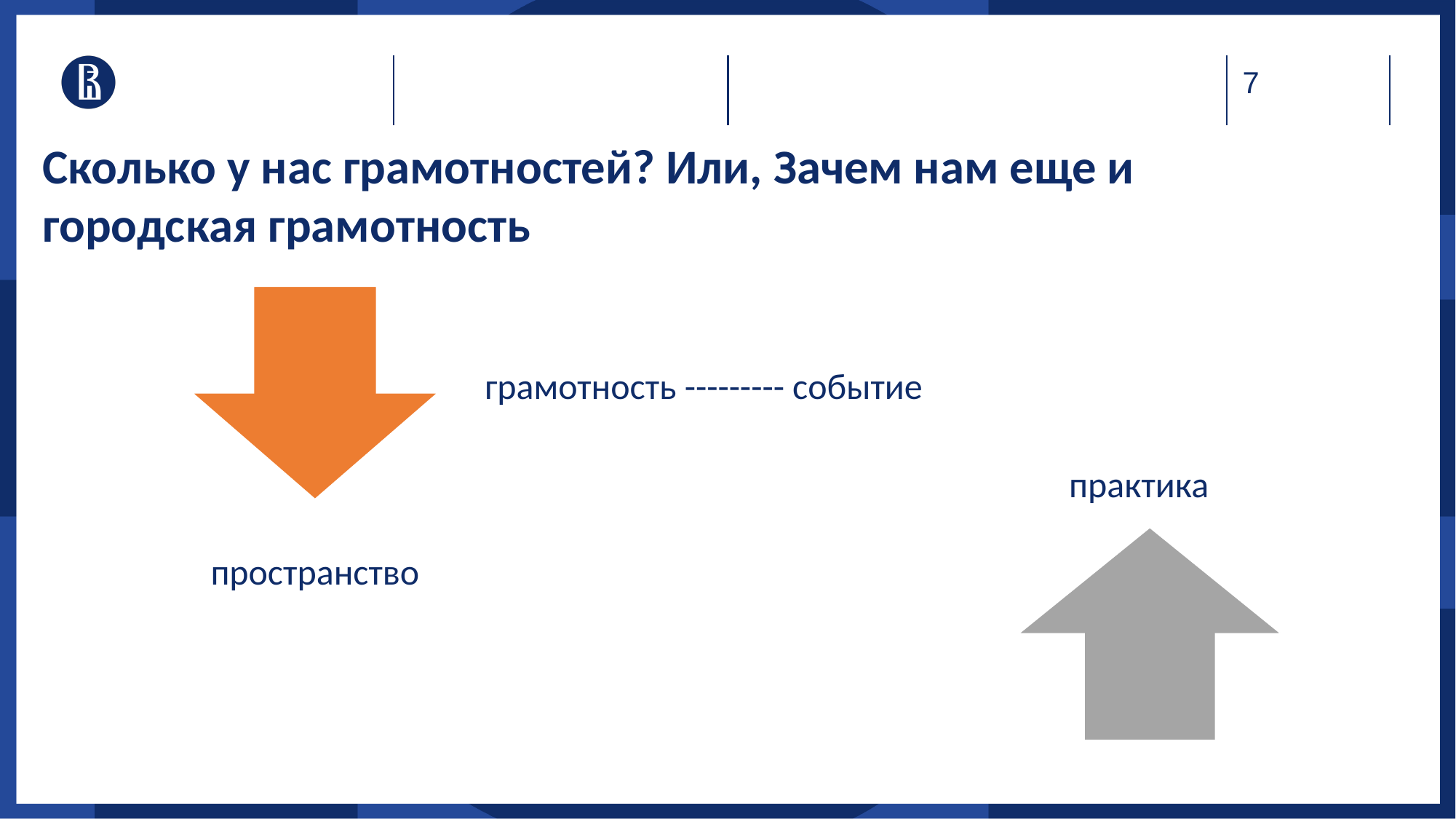

Сколько у нас грамотностей? Или, Зачем нам еще и городская грамотность

грамотность --------- событие

практика

пространство